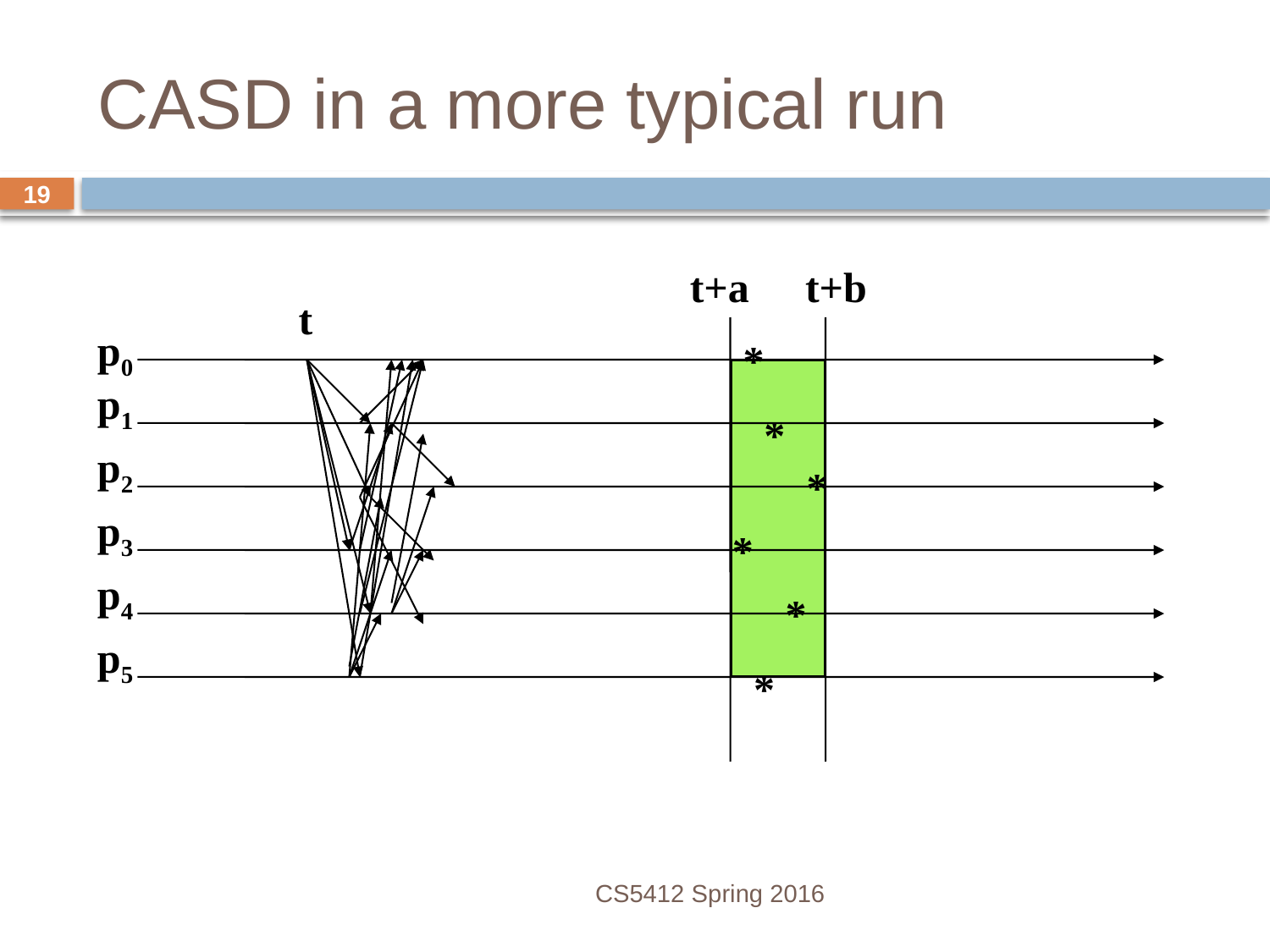

# CASD in a more typical run
19
t+a
t+b
t

p0

p1

p2

p3

p4

p5

*

*

*

*

*

*
CS5412 Spring 2016